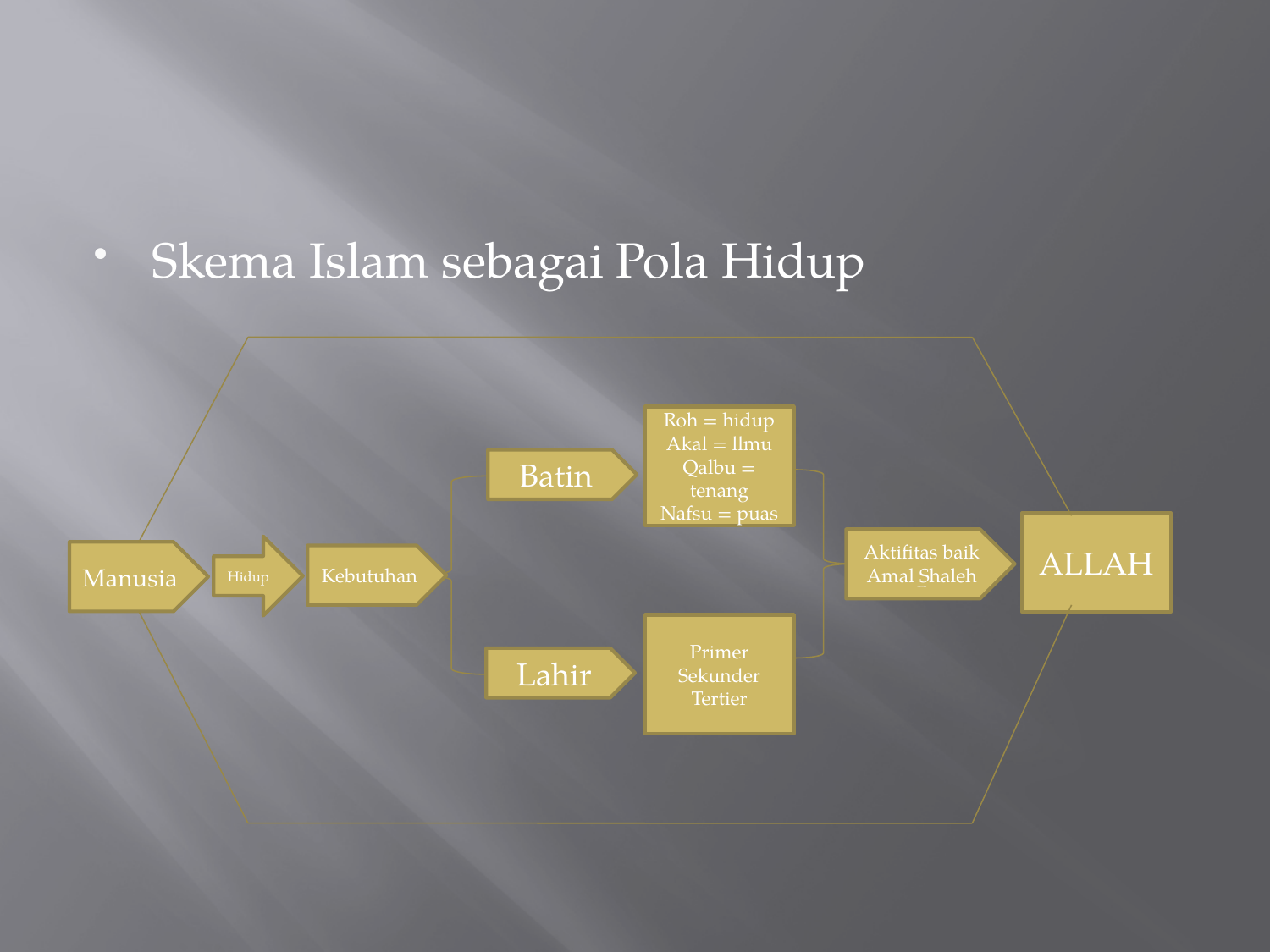

#
Skema Islam sebagai Pola Hidup

Roh = hidup
Akal = llmu
Qalbu = tenang
Nafsu = puas
Batin

ALLAH
Aktifitas baik
Amal Shaleh
Amal shaleh
Hidup
Manusia
Kebutuhan
Primer
Sekunder
Tertier
Lahir